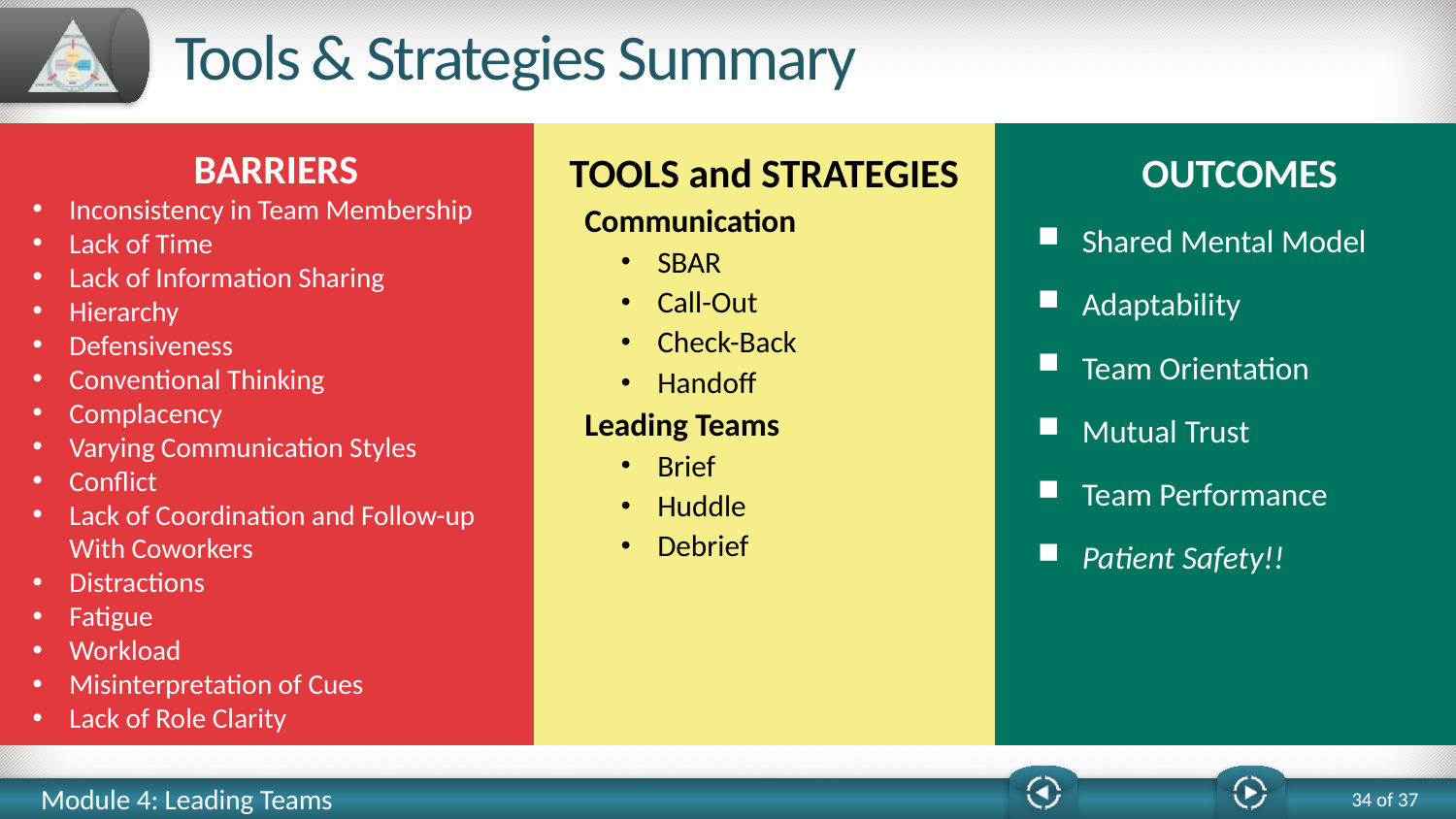

# Tools & Strategies Summary
BARRIERS
Inconsistency in Team Membership
Lack of Time
Lack of Information Sharing
Hierarchy
Defensiveness
Conventional Thinking
Complacency
Varying Communication Styles
Conflict
Lack of Coordination and Follow-up With Coworkers
Distractions
Fatigue
Workload
Misinterpretation of Cues
Lack of Role Clarity
TOOLS and STRATEGIES
Communication
SBAR
Call-Out
Check-Back
Handoff
Leading Teams
Brief
Huddle
Debrief
OUTCOMES
Shared Mental Model
Adaptability
Team Orientation
Mutual Trust
Team Performance
Patient Safety!!

 34